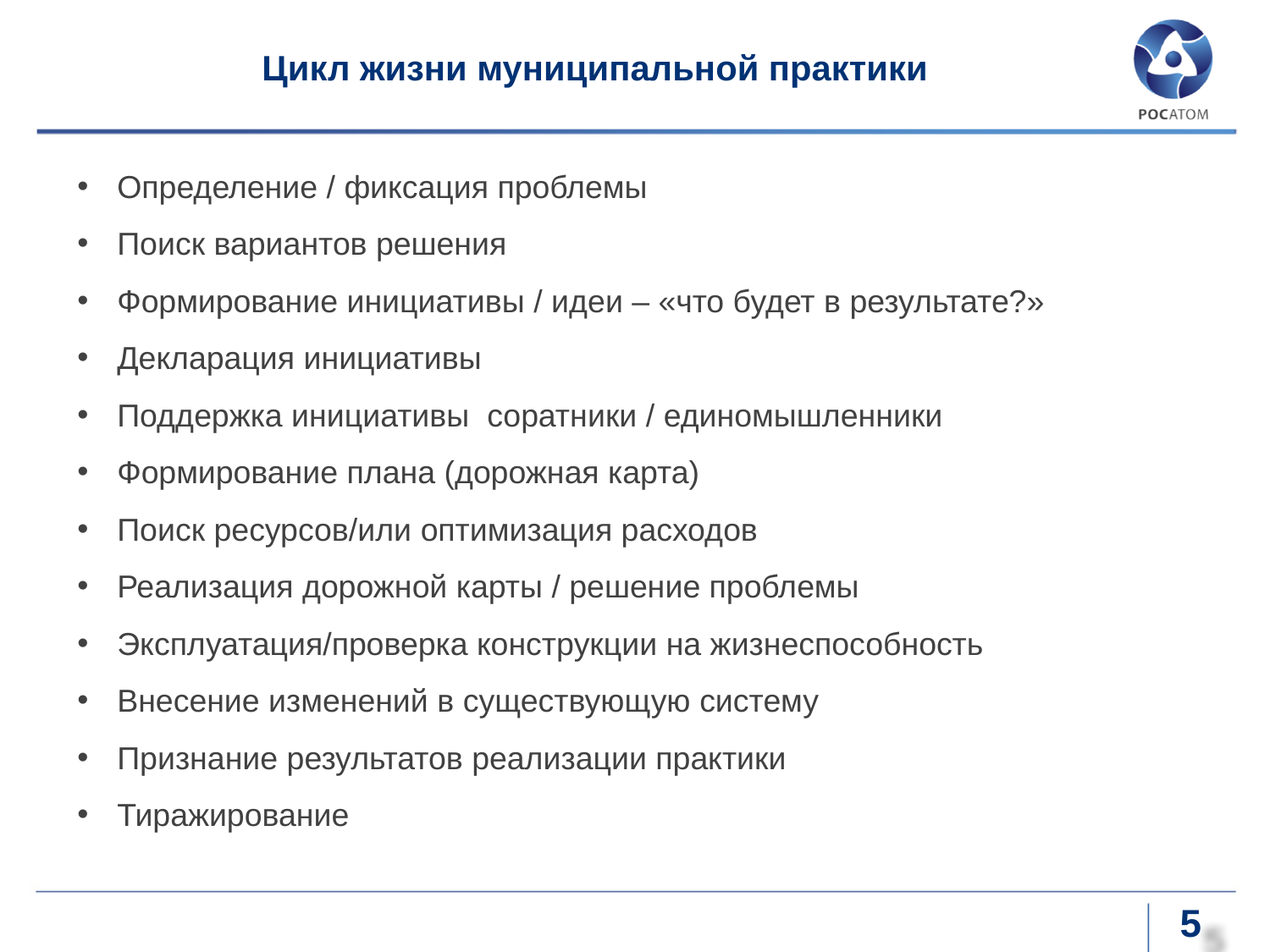

# Цикл жизни муниципальной практики
Определение / фиксация проблемы
Поиск вариантов решения
Формирование инициативы / идеи – «что будет в результате?»
Декларация инициативы
Поддержка инициативы  соратники / единомышленники
Формирование плана (дорожная карта)
Поиск ресурсов/или оптимизация расходов
Реализация дорожной карты / решение проблемы
Эксплуатация/проверка конструкции на жизнеспособность
Внесение изменений в существующую систему
Признание результатов реализации практики
Тиражирование

5